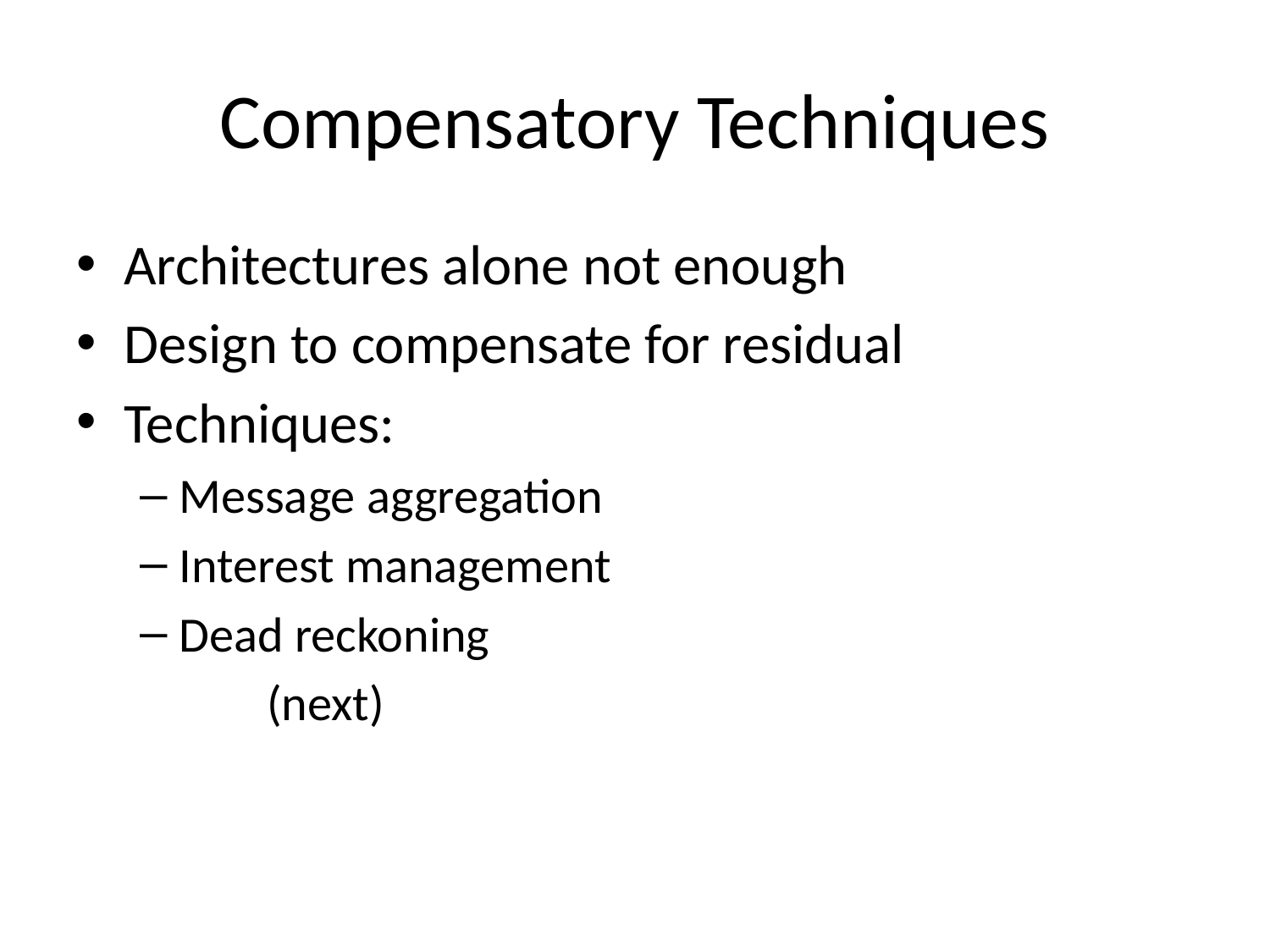

# Compensatory Techniques
Architectures alone not enough
Design to compensate for residual
Techniques:
Message aggregation
Interest management
Dead reckoning
                 (next)